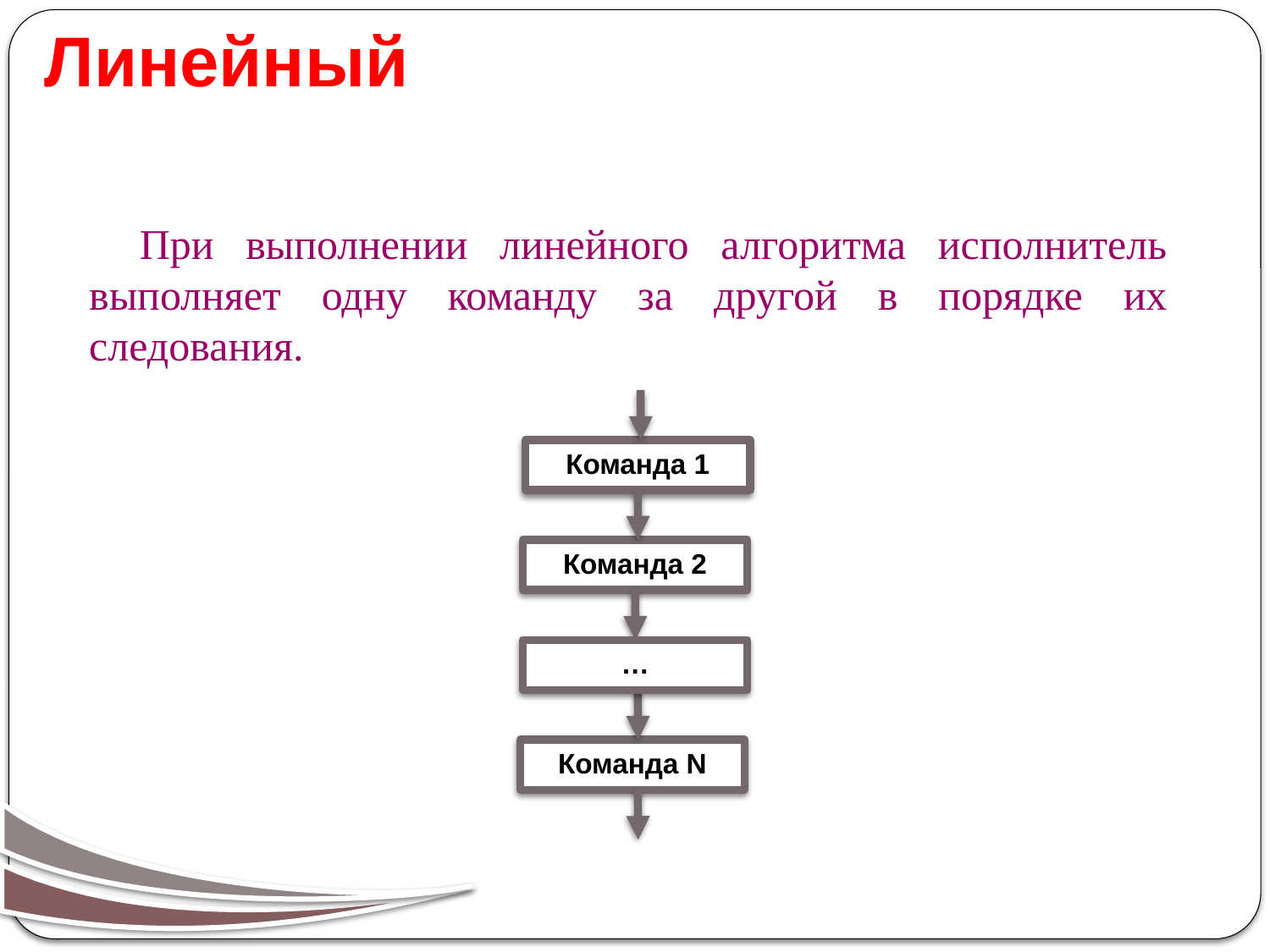

Линейный
При выполнении линейного алгоритма исполнитель выполняет одну команду за другой в порядке их следования.

Команда 1

Команда 2

…

Команда N